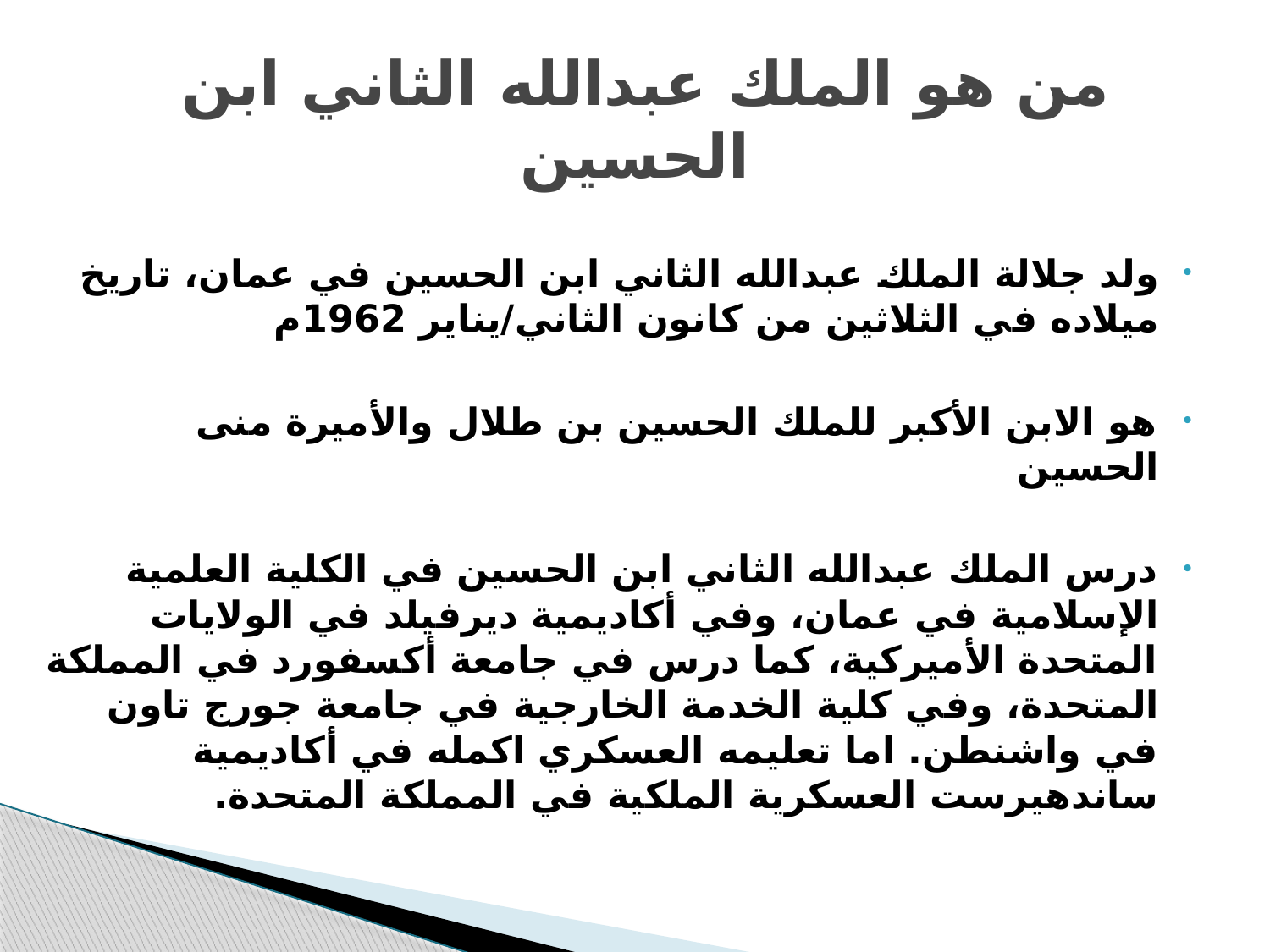

# من هو الملك عبدالله الثاني ابن الحسين
ولد جلالة الملك عبدالله الثاني ابن الحسين في عمان، تاريخ ميلاده في الثلاثين من كانون الثاني/يناير 1962م

هو الابن الأكبر للملك الحسين بن طلال والأميرة منى الحسين

درس الملك عبدالله الثاني ابن الحسين في الكلية العلمية الإسلامية في عمان، وفي أكاديمية ديرفيلد في الولايات المتحدة الأميركية، كما درس في جامعة أكسفورد في المملكة المتحدة، وفي كلية الخدمة الخارجية في جامعة جورج تاون في واشنطن. اما تعليمه العسكري اكمله في أكاديمية ساندهيرست العسكرية الملكية في المملكة المتحدة.